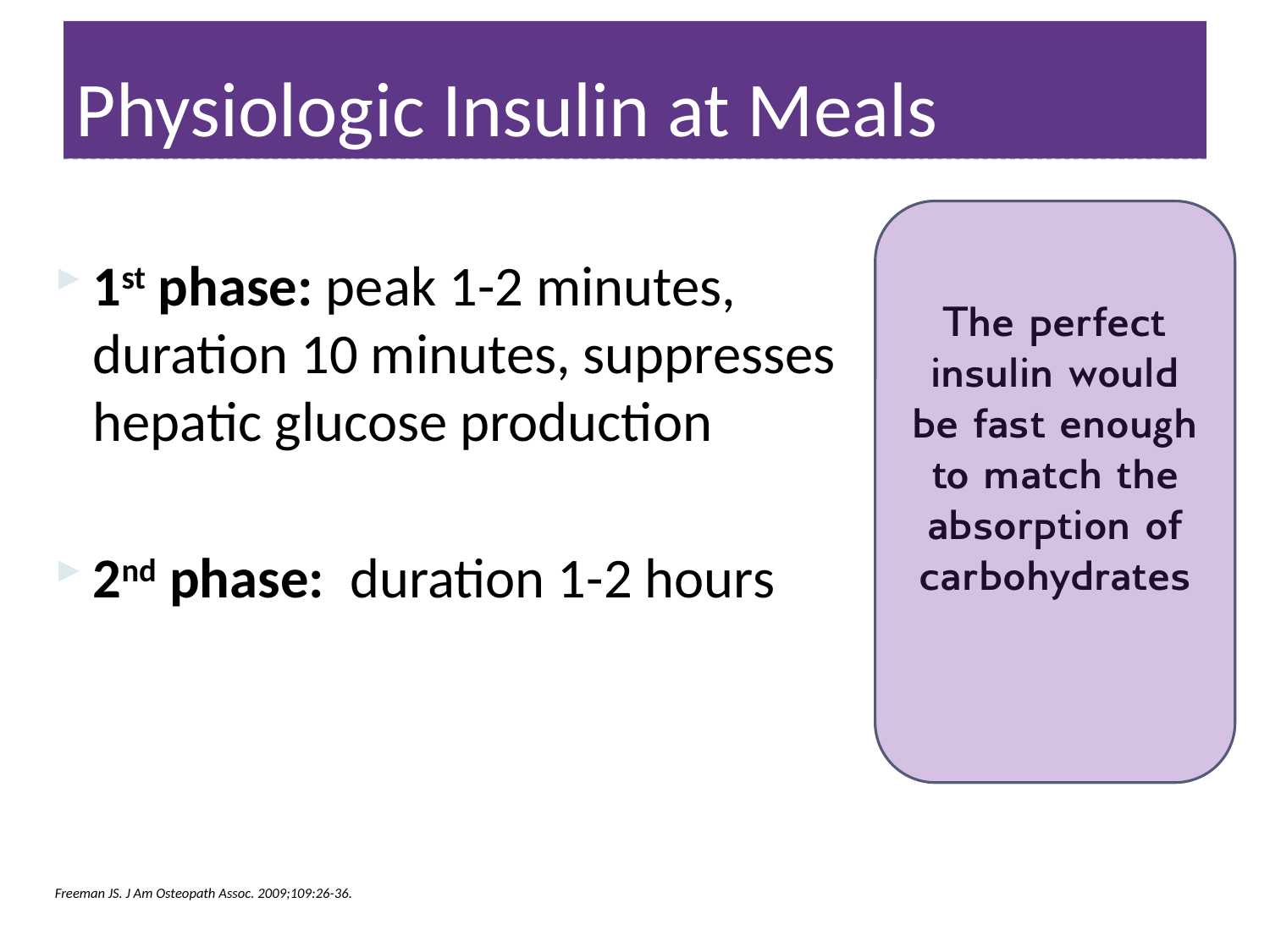

# Physiologic Insulin at Meals

1st phase: peak 1-2 minutes, duration 10 minutes, suppresses hepatic glucose production

2nd phase:  duration 1-2 hours

The perfect insulin would be fast enough to match the absorption of carbohydrates
Freeman JS. J Am Osteopath Assoc. 2009;109:26-36.